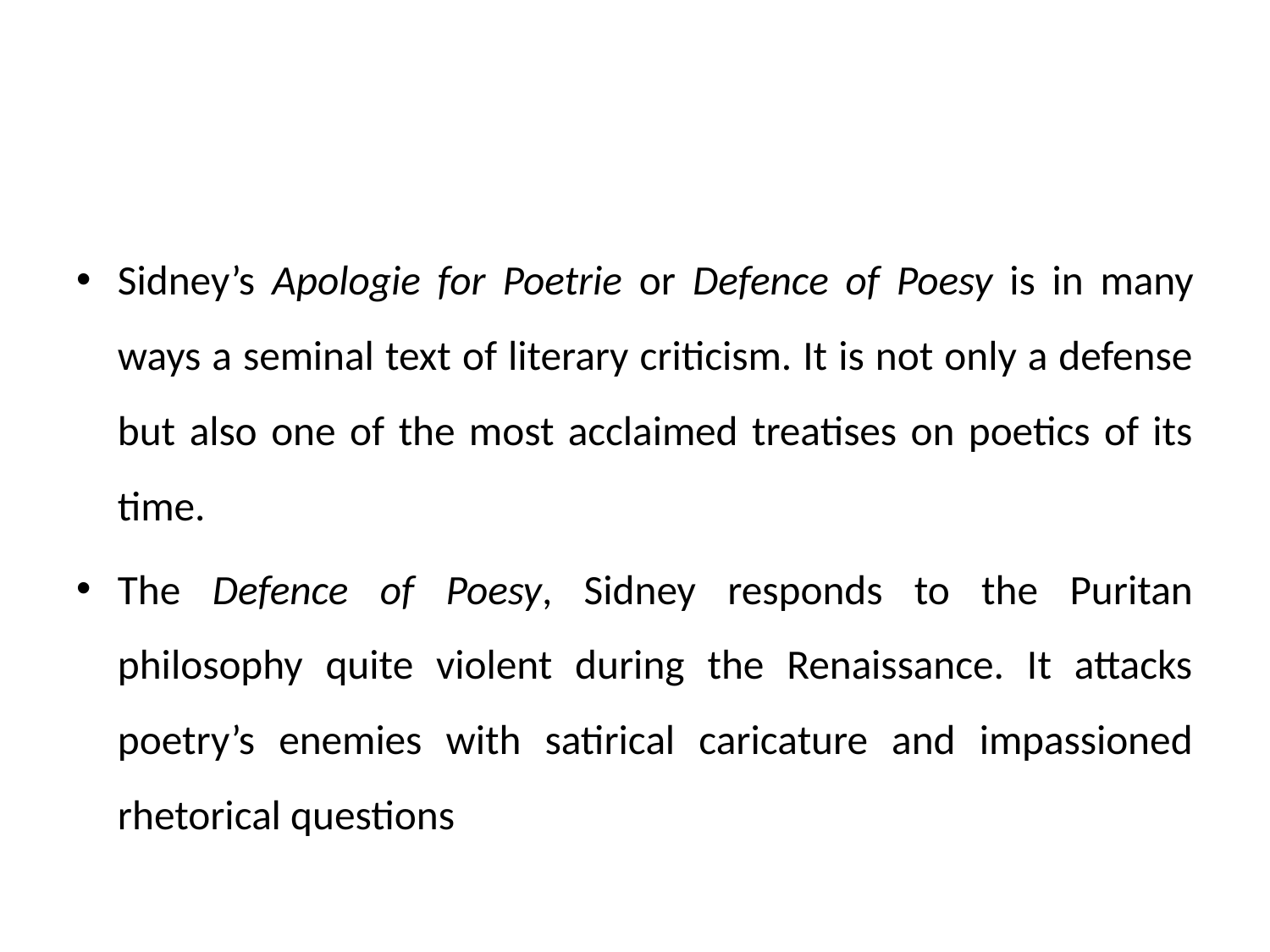

#
Sidney’s Apologie for Poetrie or Defence of Poesy is in many ways a seminal text of literary criticism. It is not only a defense but also one of the most acclaimed treatises on poetics of its time.
The Defence of Poesy, Sidney responds to the Puritan philosophy quite violent during the Renaissance. It attacks poetry’s enemies with satirical caricature and impassioned rhetorical questions